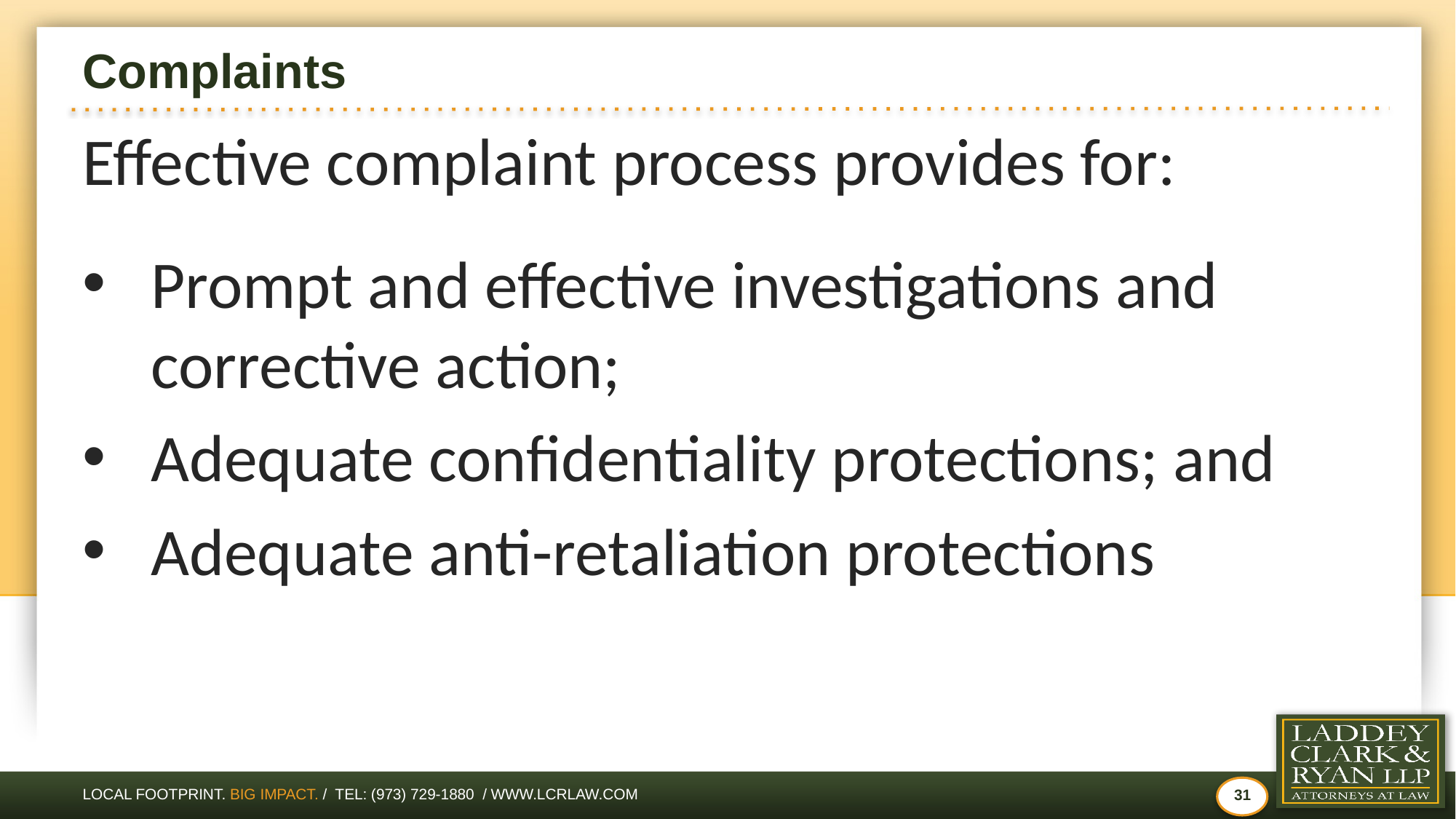

# Complaints
Effective complaint process provides for:

Prompt and effective investigations and corrective action;
Adequate confidentiality protections; and
Adequate anti-retaliation protections